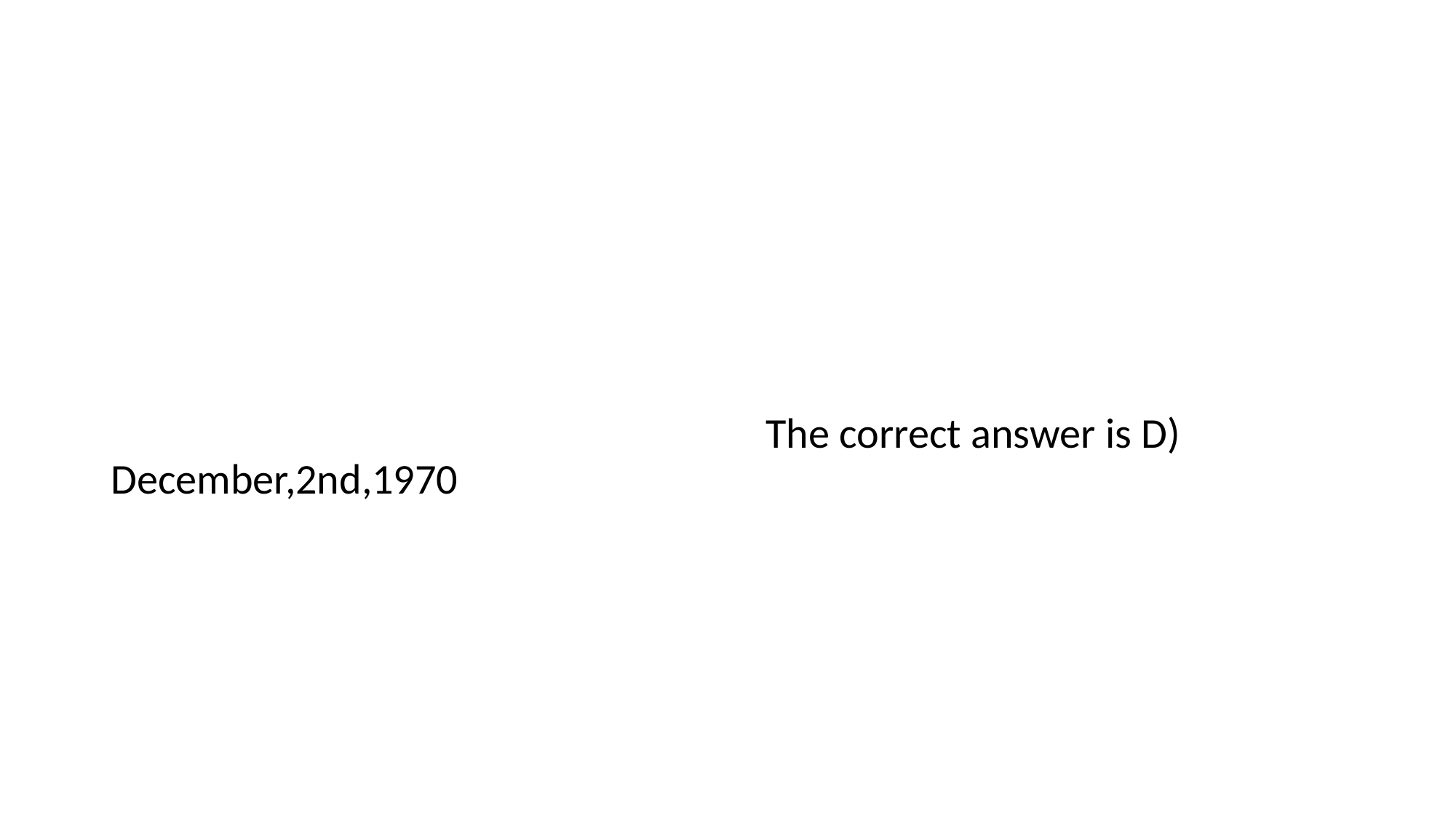

#

						The correct answer is D) December,2nd,1970